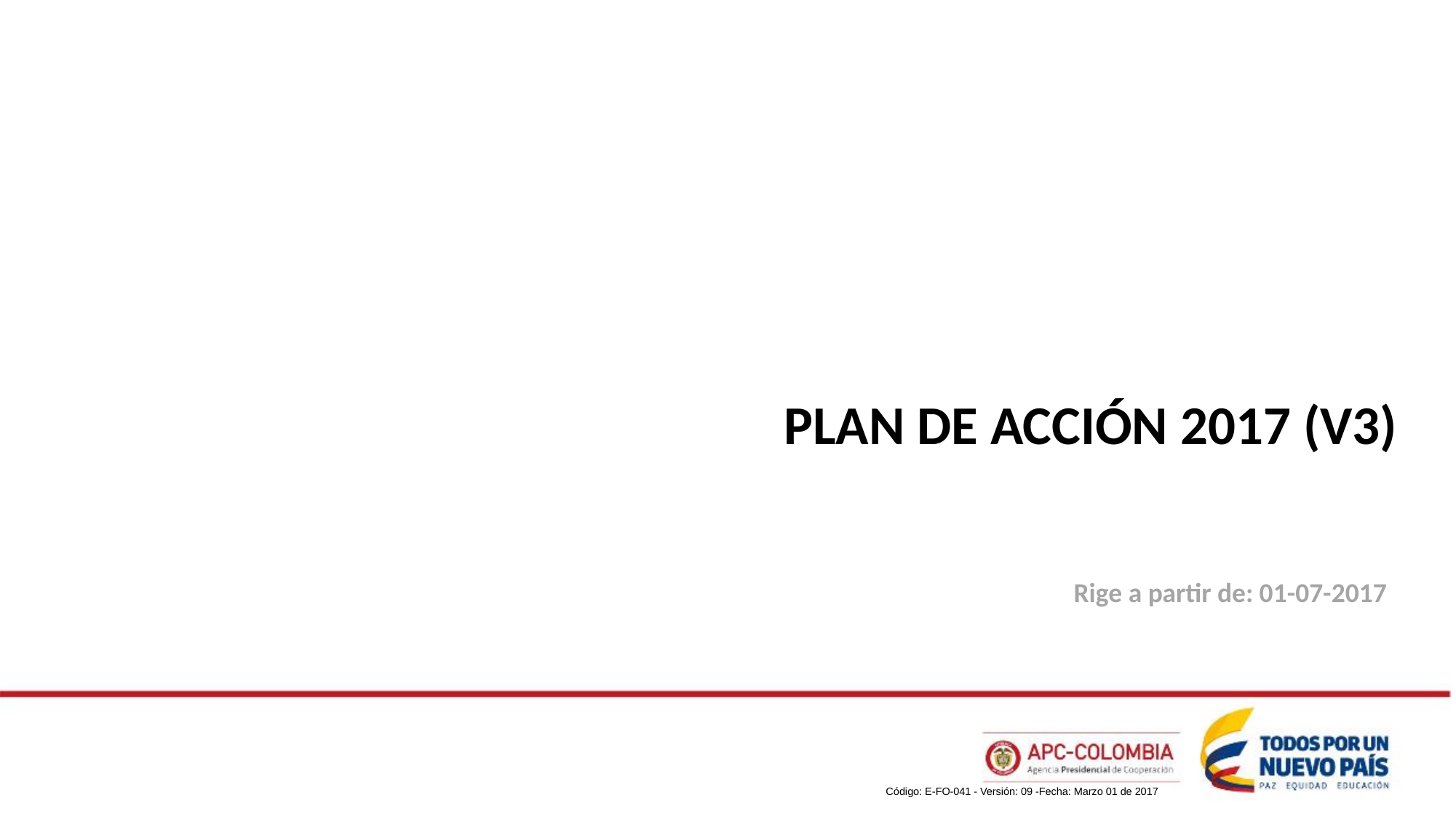

PLAN DE ACCIÓN 2017 (V3)

Rige a partir de: 01-07-2017
Código: E-FO-041 - Versión: 09 -Fecha: Marzo 01 de 2017